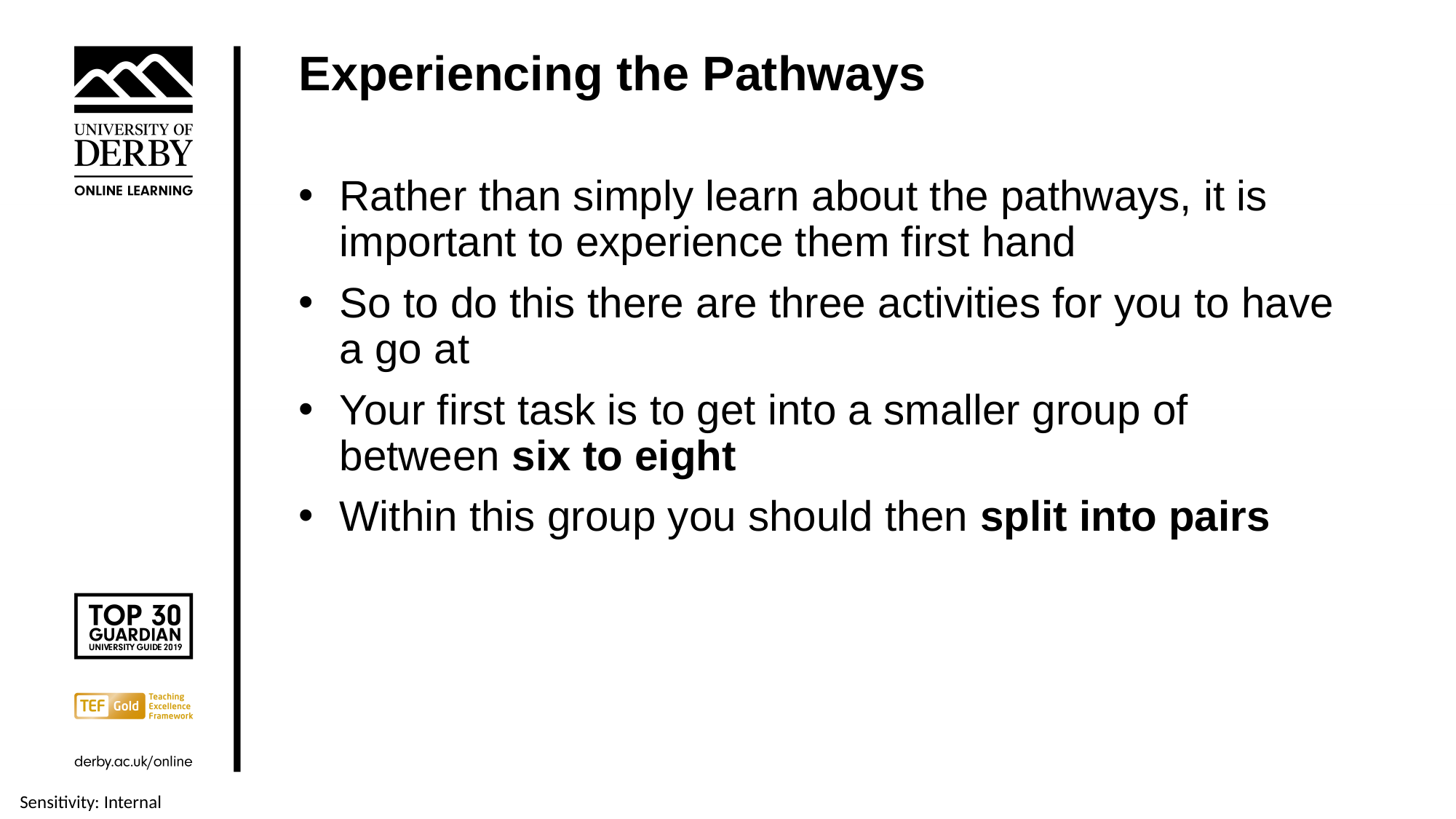

# Experiencing the Pathways
Rather than simply learn about the pathways, it is important to experience them first hand
So to do this there are three activities for you to have a go at
Your first task is to get into a smaller group of between six to eight
Within this group you should then split into pairs